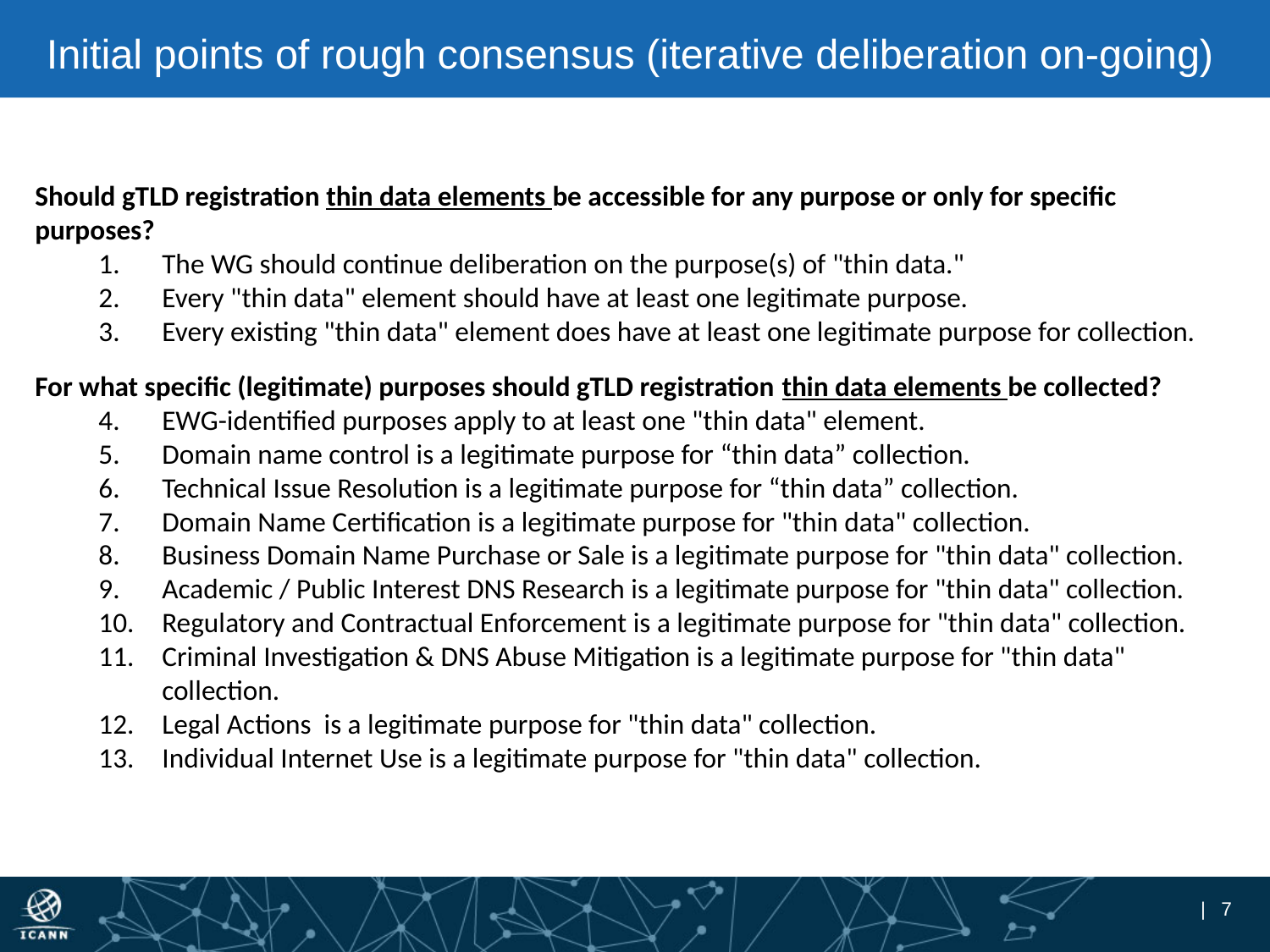

# Initial points of rough consensus (iterative deliberation on-going)
Should gTLD registration thin data elements be accessible for any purpose or only for specific purposes?
The WG should continue deliberation on the purpose(s) of "thin data."
Every "thin data" element should have at least one legitimate purpose.
Every existing "thin data" element does have at least one legitimate purpose for collection.
For what specific (legitimate) purposes should gTLD registration thin data elements be collected?
EWG-identified purposes apply to at least one "thin data" element.
Domain name control is a legitimate purpose for “thin data” collection.
Technical Issue Resolution is a legitimate purpose for “thin data” collection.
Domain Name Certification is a legitimate purpose for "thin data" collection.
Business Domain Name Purchase or Sale is a legitimate purpose for "thin data" collection.
Academic / Public Interest DNS Research is a legitimate purpose for "thin data" collection.
Regulatory and Contractual Enforcement is a legitimate purpose for "thin data" collection.
Criminal Investigation & DNS Abuse Mitigation is a legitimate purpose for "thin data" collection.
Legal Actions  is a legitimate purpose for "thin data" collection.
Individual Internet Use is a legitimate purpose for "thin data" collection.